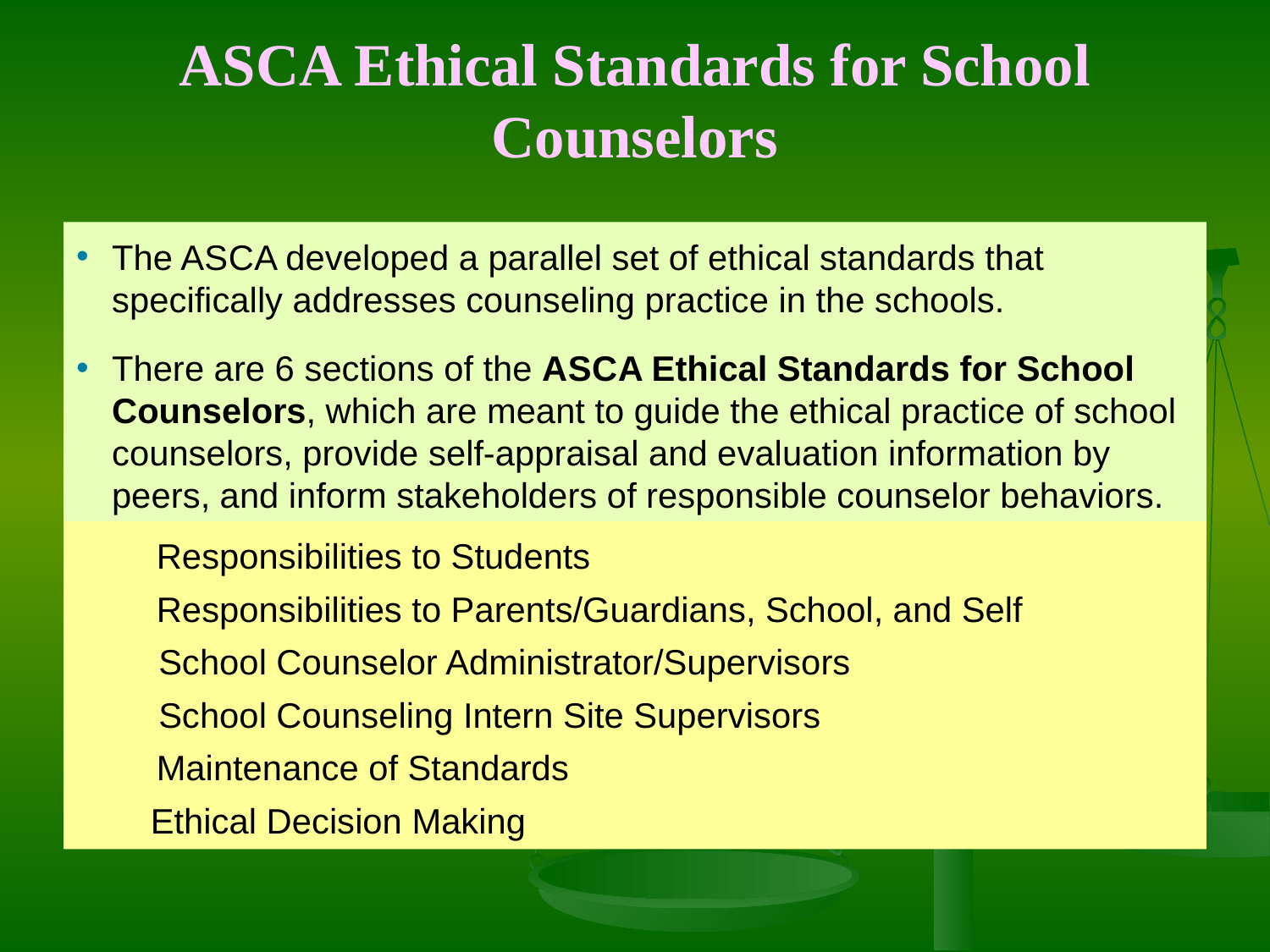

# A S C A Ethical Standards for School Counselors
The A S C A developed a parallel set of ethical standards that specifically addresses counseling practice in the schools.
There are 6 sections of the A S C A Ethical Standards for School Counselors, which are meant to guide the ethical practice of school counselors, provide self-appraisal and evaluation information by peers, and inform stakeholders of responsible counselor behaviors.
A. Responsibilities to Students
B. Responsibilities to Parents/Guardians, School, and Self
C. School Counselor Administrator/Supervisors
D. School Counseling Intern Site Supervisors
E. Maintenance of Standards
F. Ethical Decision Making